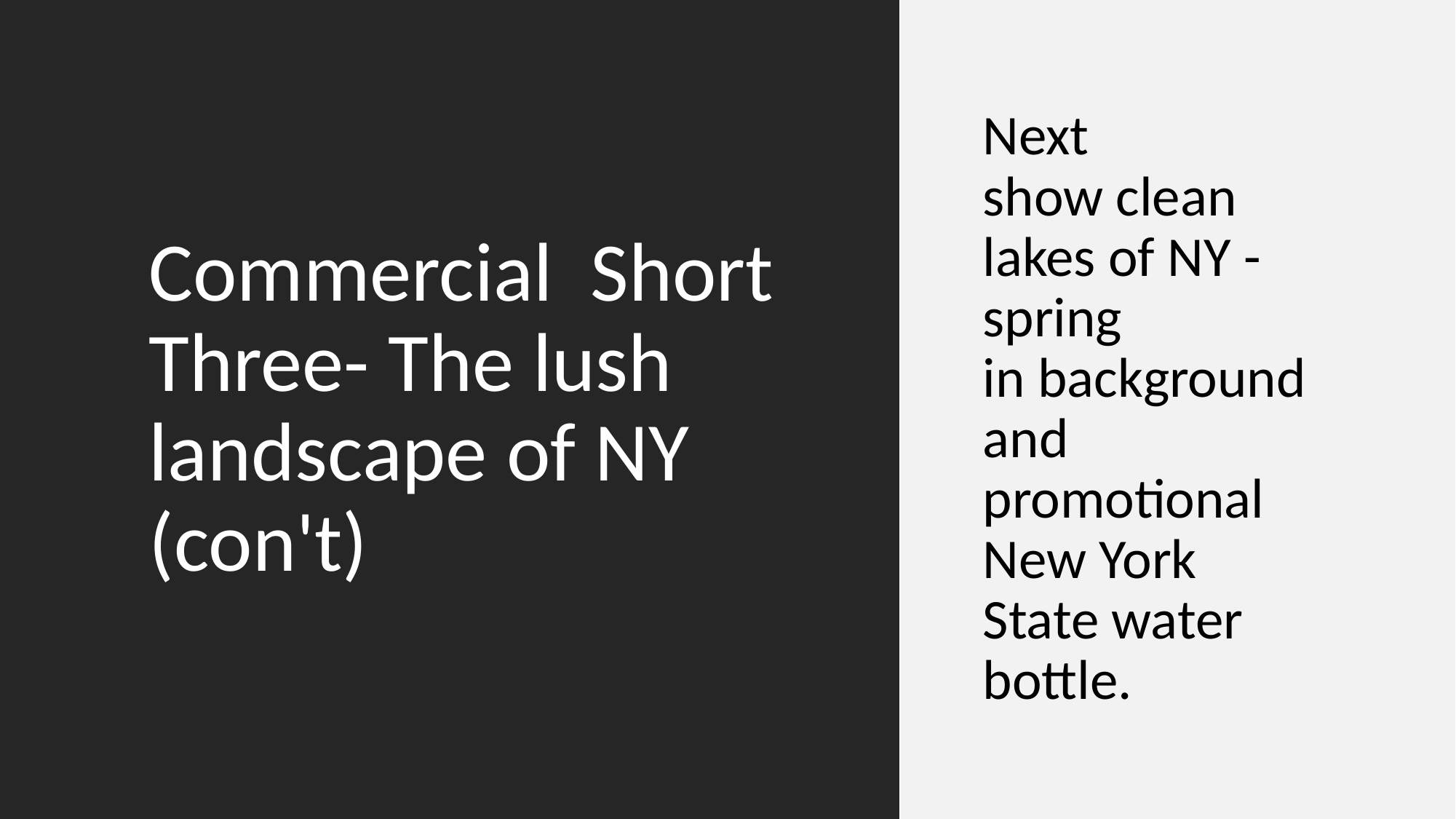

# Commercial  Short Three- The lush landscape of NY (con't)
Next show clean lakes of NY -spring in backgroundand promotional New York State water bottle.